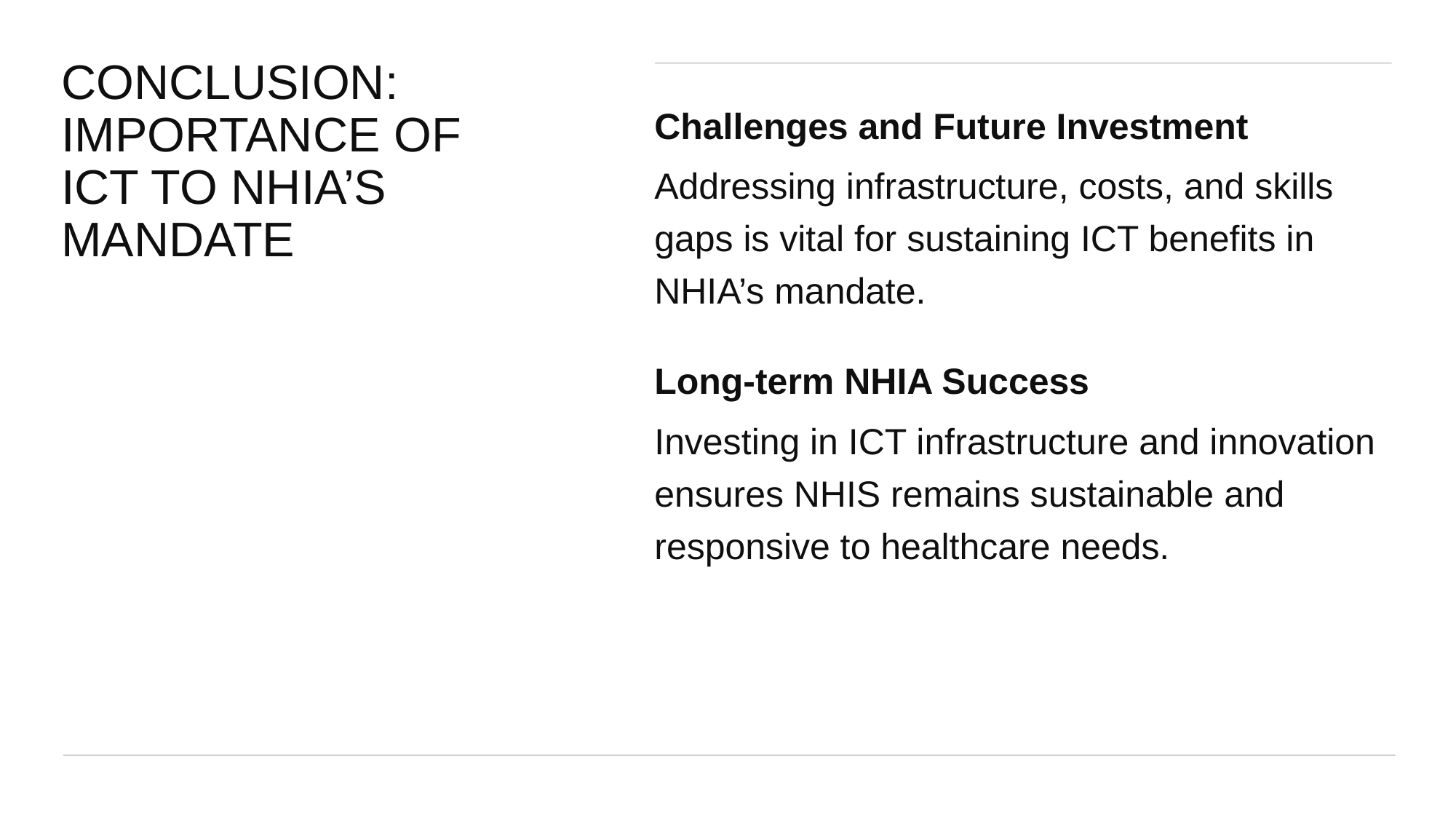

# Conclusion: Importance of ICT to NHIA’s Mandate
Challenges and Future Investment
Addressing infrastructure, costs, and skills gaps is vital for sustaining ICT benefits in NHIA’s mandate.
Long-term NHIA Success
Investing in ICT infrastructure and innovation ensures NHIS remains sustainable and responsive to healthcare needs.